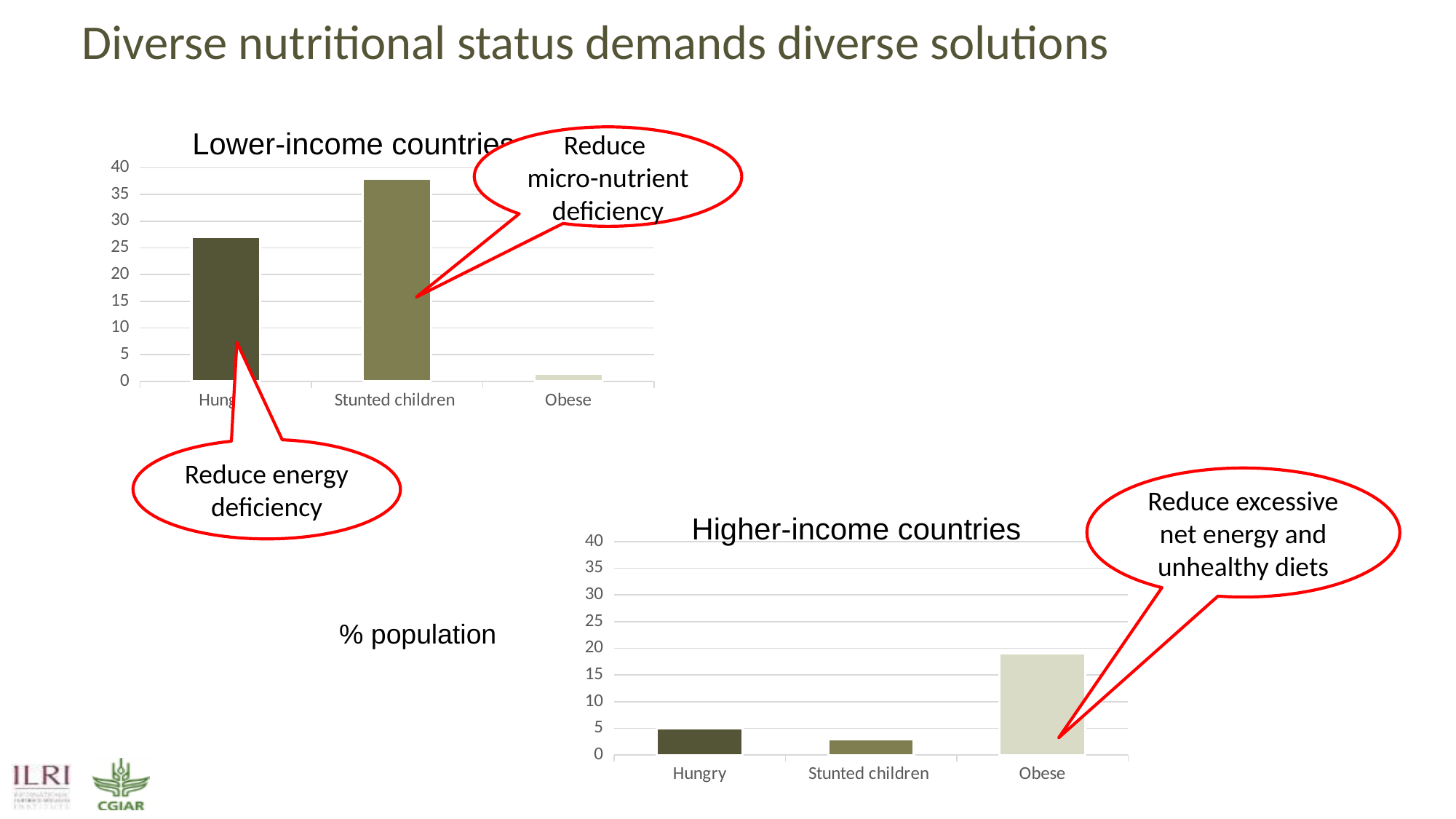

# Diverse nutritional status demands diverse solutions
Lower-income countries
Reduce
micro-nutrient deficiency

### Chart

| Category | % |
|---|---|
| Hungry | 27.0 |
| Stunted children  | 38.0 |
| Obese | 1.4 |
Reduce energy deficiency
Reduce excessive net energy and unhealthy diets
Higher-income countries

### Chart

| Category | % |
|---|---|
| Hungry | 5.0 |
| Stunted children  | 3.0 |
| Obese | 19.0 |
% population